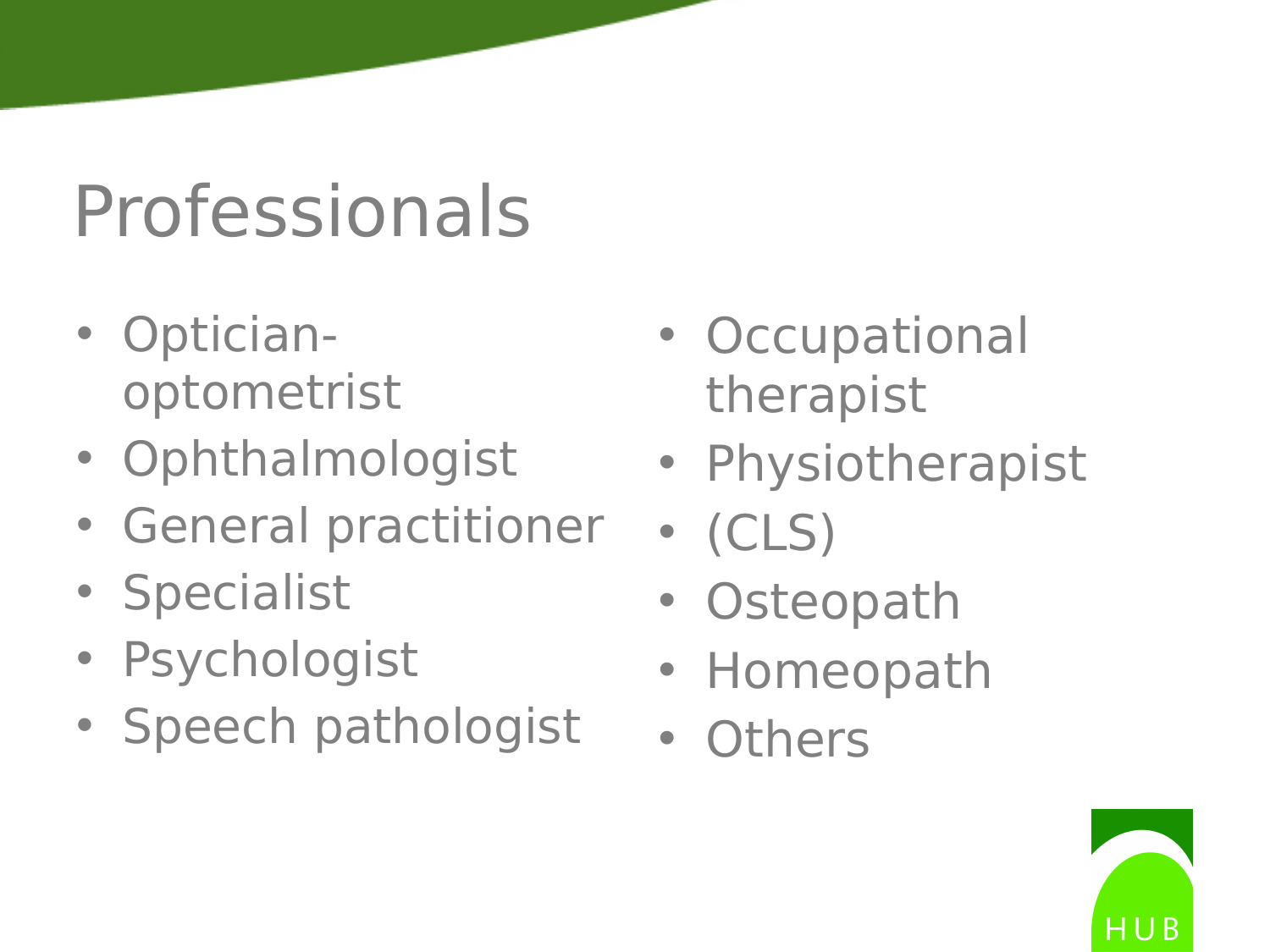

# Professionals
Optician-optometrist
Ophthalmologist
General practitioner
Specialist
Psychologist
Speech pathologist

Occupational therapist
Physiotherapist
(CLS)
Osteopath
Homeopath
Others